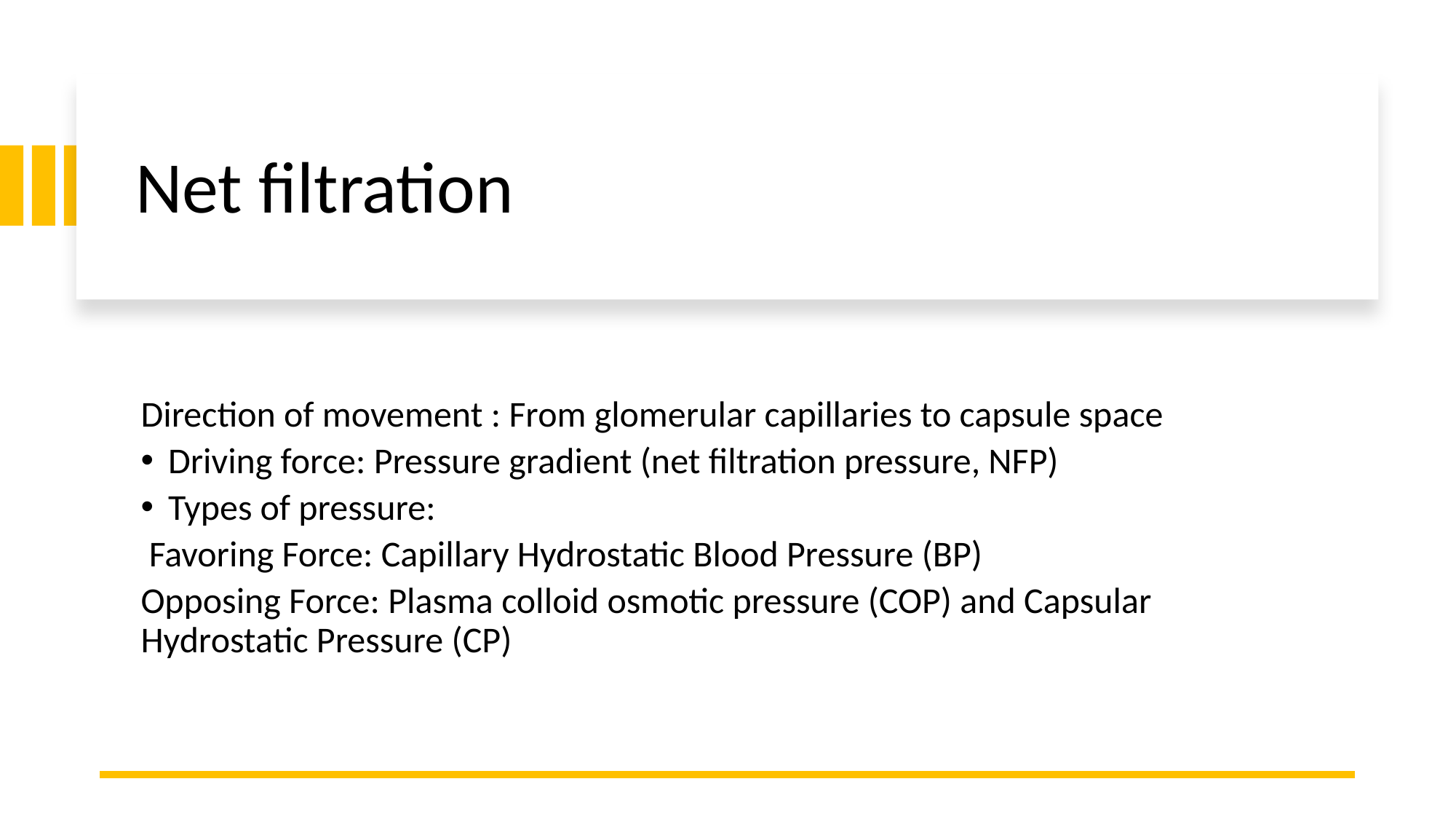

Net filtration

Direction of movement : From glomerular capillaries to capsule space
Driving force: Pressure gradient (net filtration pressure, NFP)
Types of pressure:
 Favoring Force: Capillary Hydrostatic Blood Pressure (BP)
Opposing Force: Plasma colloid osmotic pressure (COP) and Capsular Hydrostatic Pressure (CP)